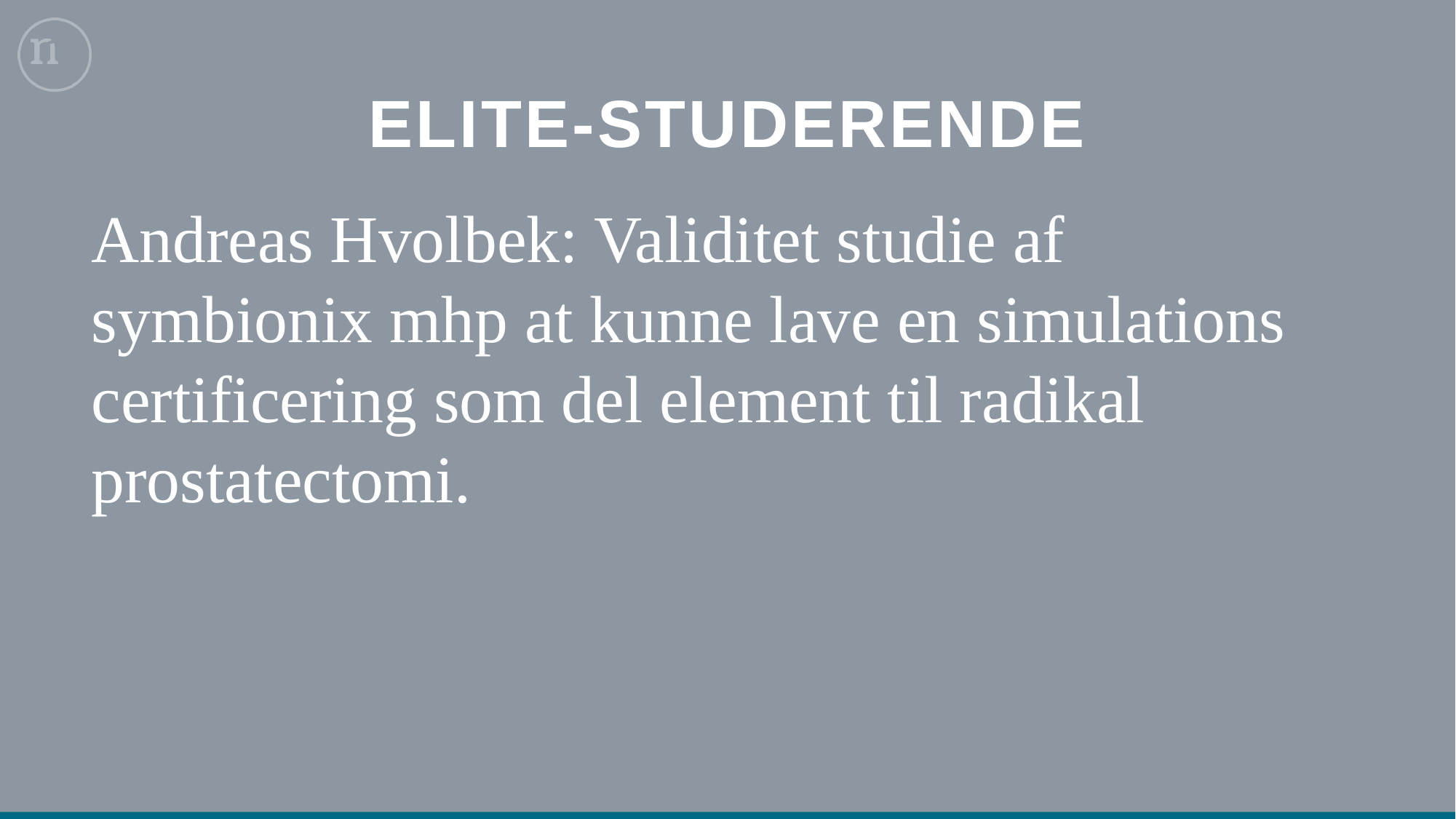

# Elite-studerende
Andreas Hvolbek: Validitet studie af symbionix mhp at kunne lave en simulations certificering som del element til radikal prostatectomi.